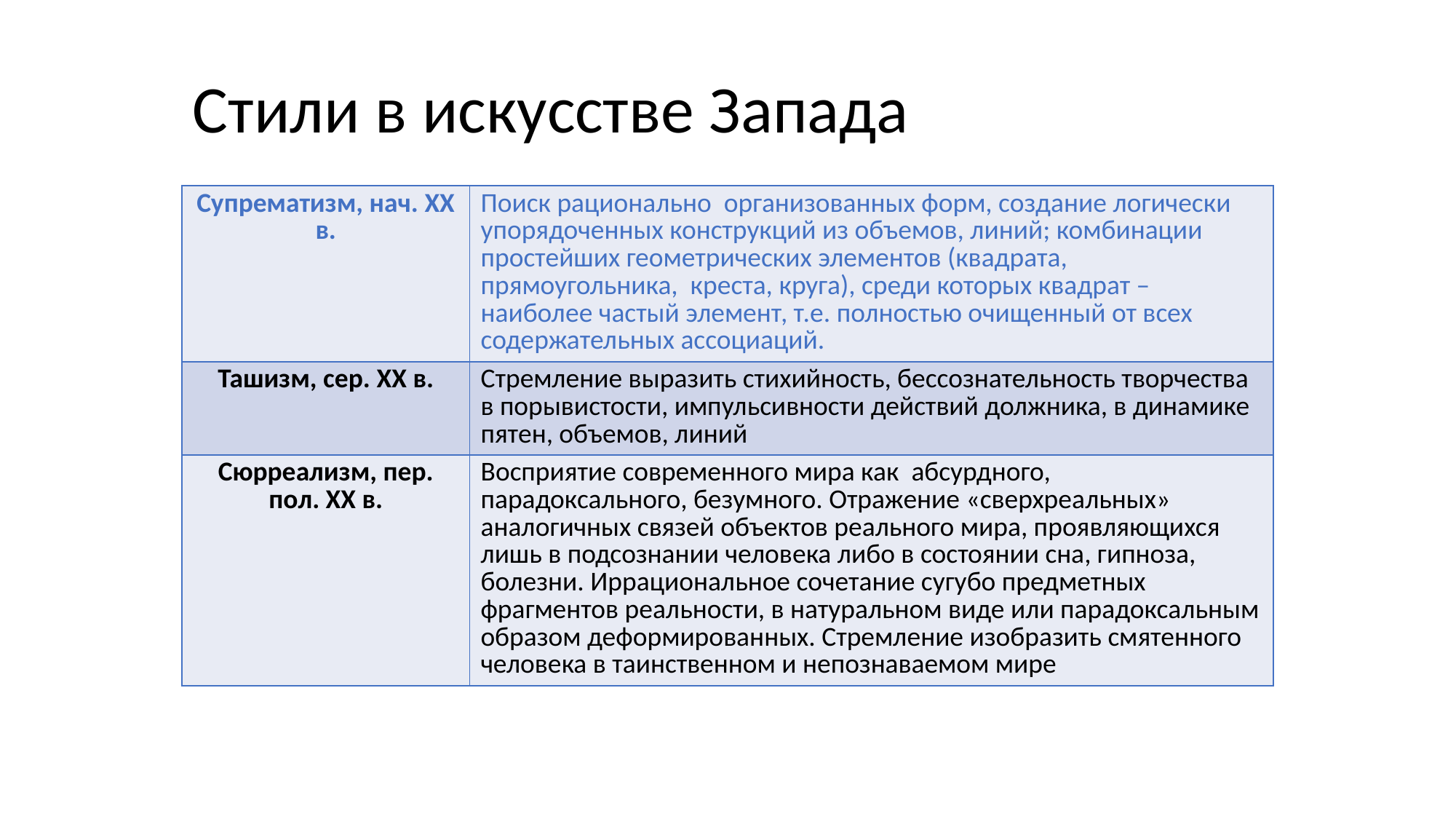

# Стили в искусстве Запада
| Супрематизм, нач. XX в. | Поиск рационально организованных форм, создание логически упорядоченных конструкций из объемов, линий; комбинации простейших геометрических элементов (квадрата, прямоугольника, креста, круга), среди которых квадрат – наиболее частый элемент, т.е. полностью очищенный от всех содержательных ассоциаций. |
| --- | --- |
| Ташизм, сер. XX в. | Стремление выразить стихийность, бессознательность творчества в порывистости, импульсивности действий должника, в динамике пятен, объемов, линий |
| Сюрреализм, пер. пол. XX в. | Восприятие современного мира как абсурдного, парадоксального, безумного. Отражение «сверхреальных» аналогичных связей объектов реального мира, проявляющихся лишь в подсознании человека либо в состоянии сна, гипноза, болезни. Иррациональное сочетание сугубо предметных фрагментов реальности, в натуральном виде или парадоксальным образом деформированных. Стремление изобразить смятенного человека в таинственном и непознаваемом мире |